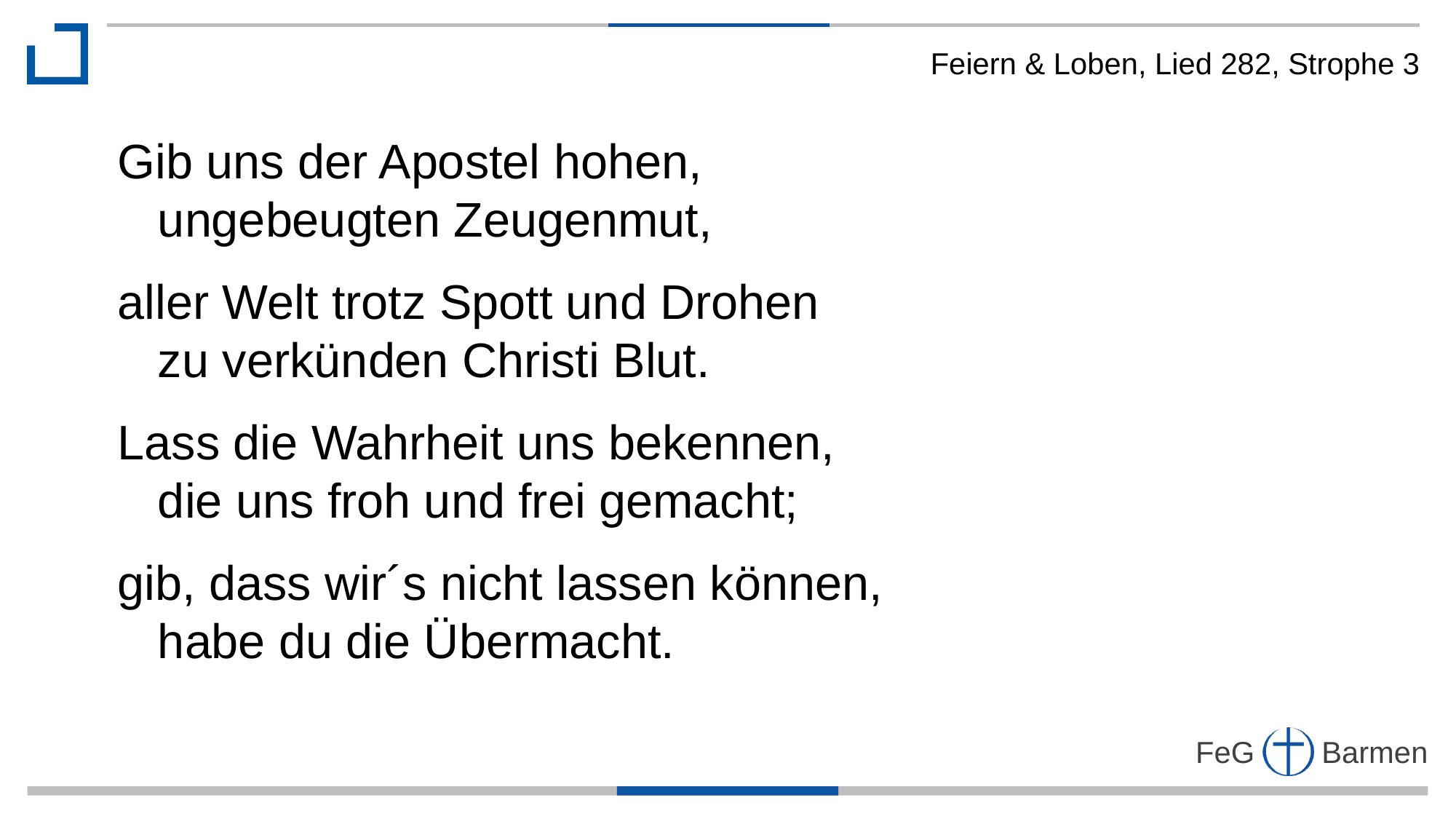

Feiern & Loben, Lied 282, Strophe 3
Gib uns der Apostel hohen,
   ungebeugten Zeugenmut,
aller Welt trotz Spott und Drohen
   zu verkünden Christi Blut.
Lass die Wahrheit uns bekennen,
   die uns froh und frei gemacht;
gib, dass wir´s nicht lassen können,
   habe du die Übermacht.